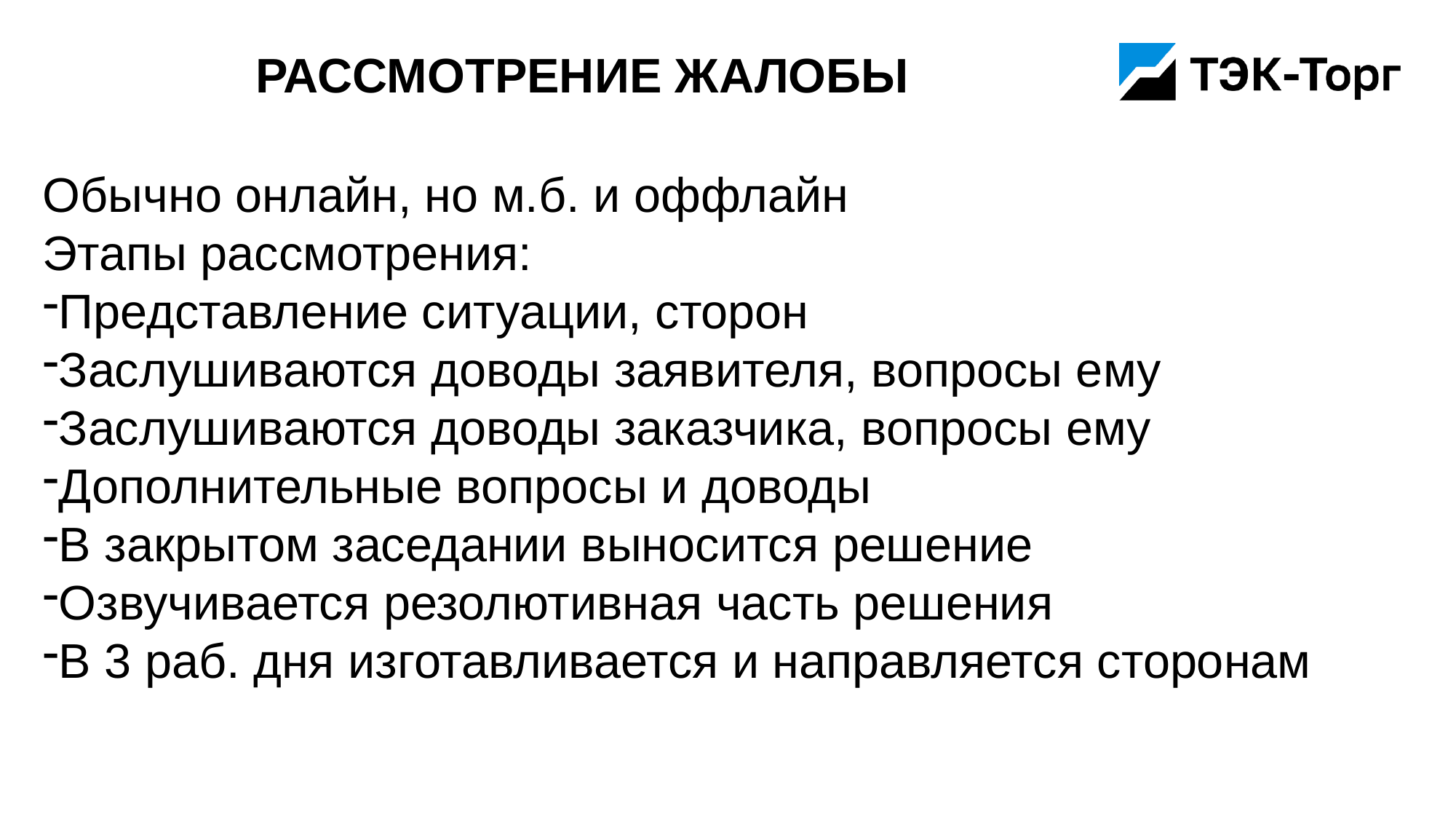

# Рассмотрение жалобы
Обычно онлайн, но м.б. и оффлайн
Этапы рассмотрения:
Представление ситуации, сторон
Заслушиваются доводы заявителя, вопросы ему
Заслушиваются доводы заказчика, вопросы ему
Дополнительные вопросы и доводы
В закрытом заседании выносится решение
Озвучивается резолютивная часть решения
В 3 раб. дня изготавливается и направляется сторонам